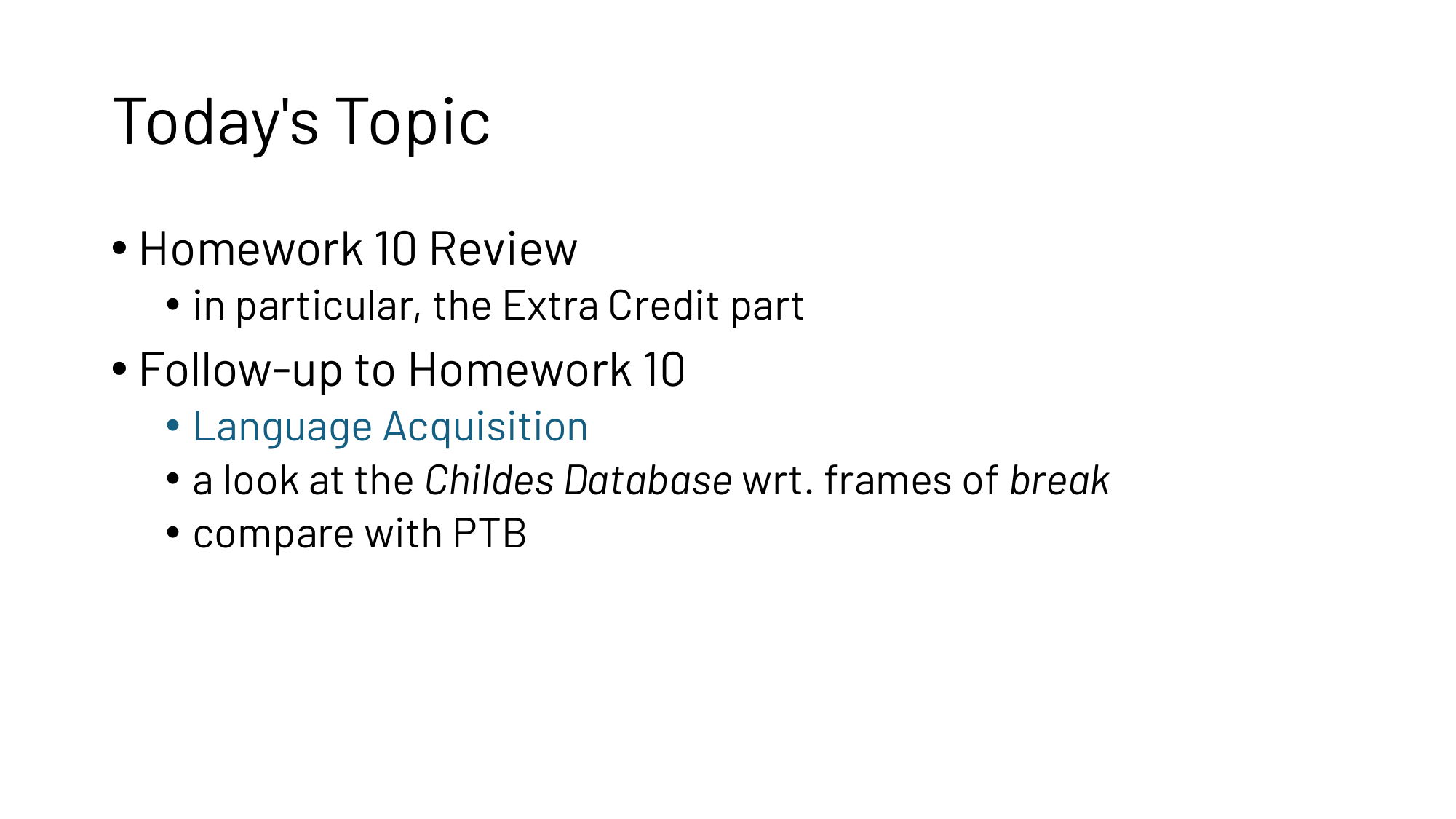

# Today's Topic
Homework 10 Review
in particular, the Extra Credit part
Follow-up to Homework 10
Language Acquisition
a look at the Childes Database wrt. frames of break
compare with PTB